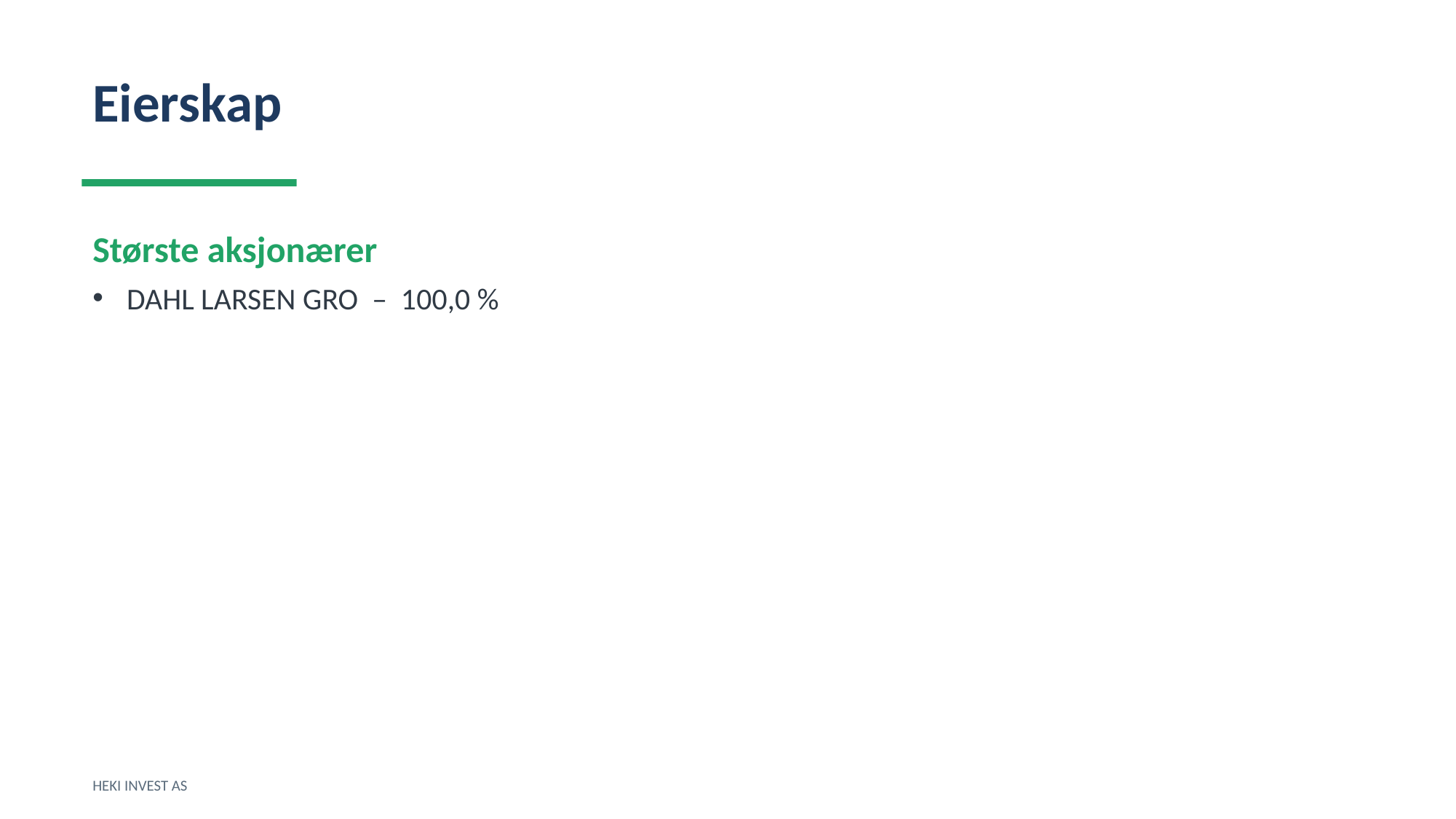

Eierskap

Største aksjonærer
DAHL LARSEN GRO  –  100,0 %
HEKI INVEST AS